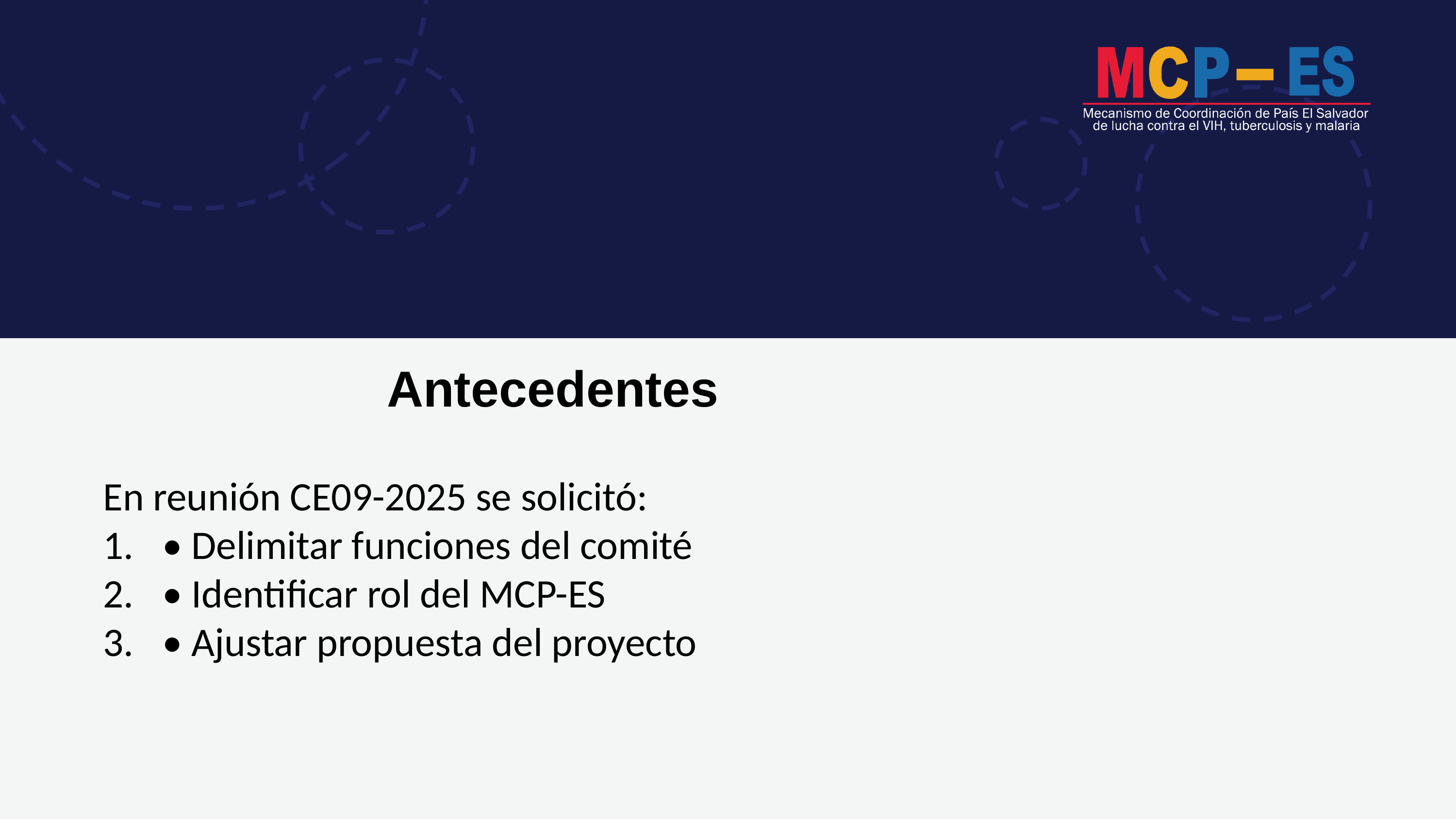

Antecedentes
En reunión CE09-2025 se solicitó:
• Delimitar funciones del comité
• Identificar rol del MCP-ES
• Ajustar propuesta del proyecto